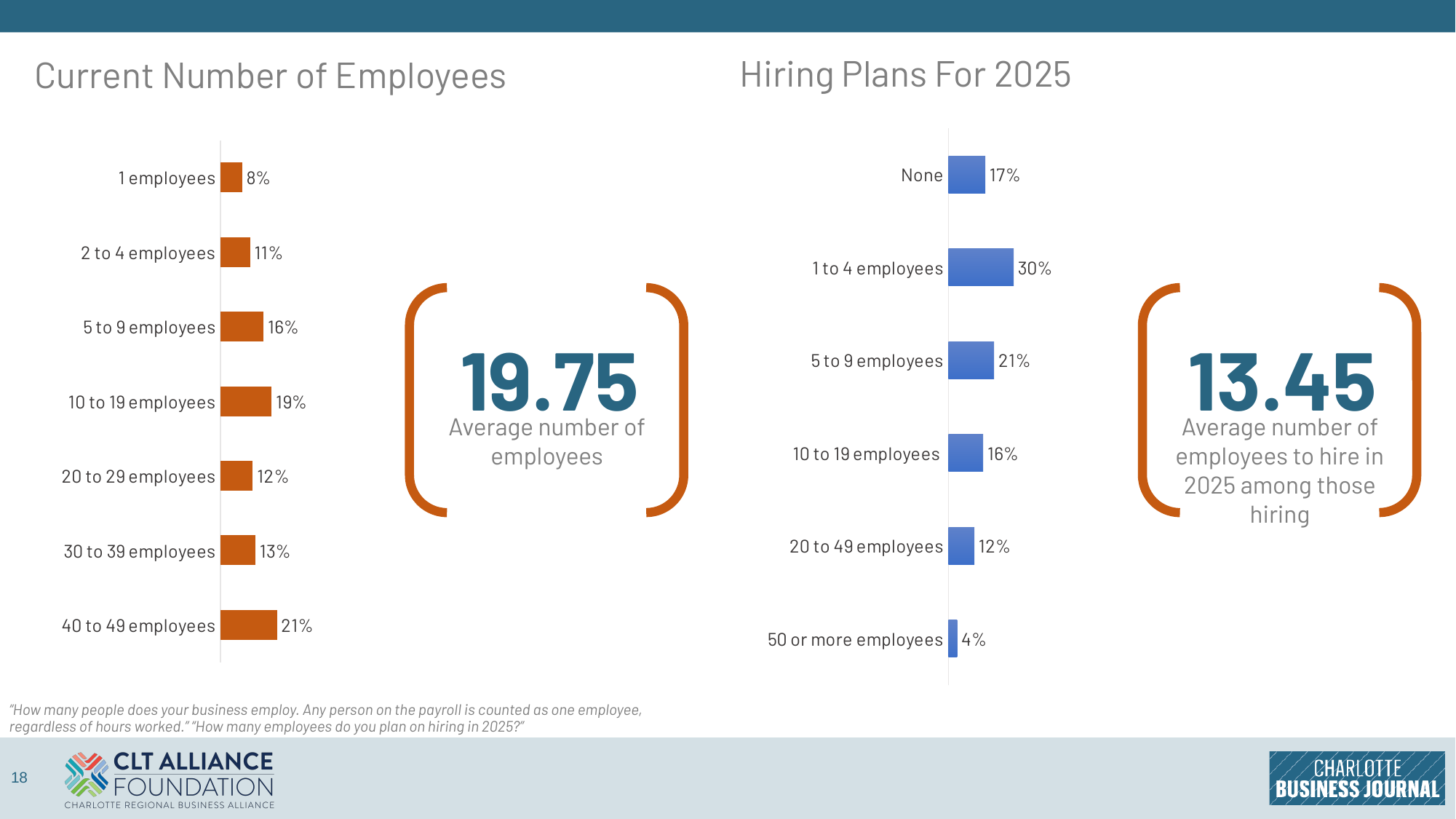

Hiring Plans For 2025
# Current Number of Employees

### Chart

| Category | Column1 |
|---|---|
| 40 to 49 employees | 0.21 |
| 30 to 39 employees | 0.13 |
| 20 to 29 employees | 0.12 |
| 10 to 19 employees | 0.19 |
| 5 to 9 employees | 0.16 |
| 2 to 4 employees | 0.11 |
| 1 employees | 0.08 |

### Chart

| Category | 2025 |
|---|---|
| 50 or more employees | 0.04 |
| 20 to 49 employees | 0.12 |
| 10 to 19 employees  | 0.16 |
| 5 to 9 employees | 0.21 |
| 1 to 4 employees | 0.3 |
| None | 0.17 |

19.75
13.45
Average number of employees
Average number of employees to hire in 2025 among those hiring
“How many people does your business employ. Any person on the payroll is counted as one employee, regardless of hours worked.” “How many employees do you plan on hiring in 2025?”
18